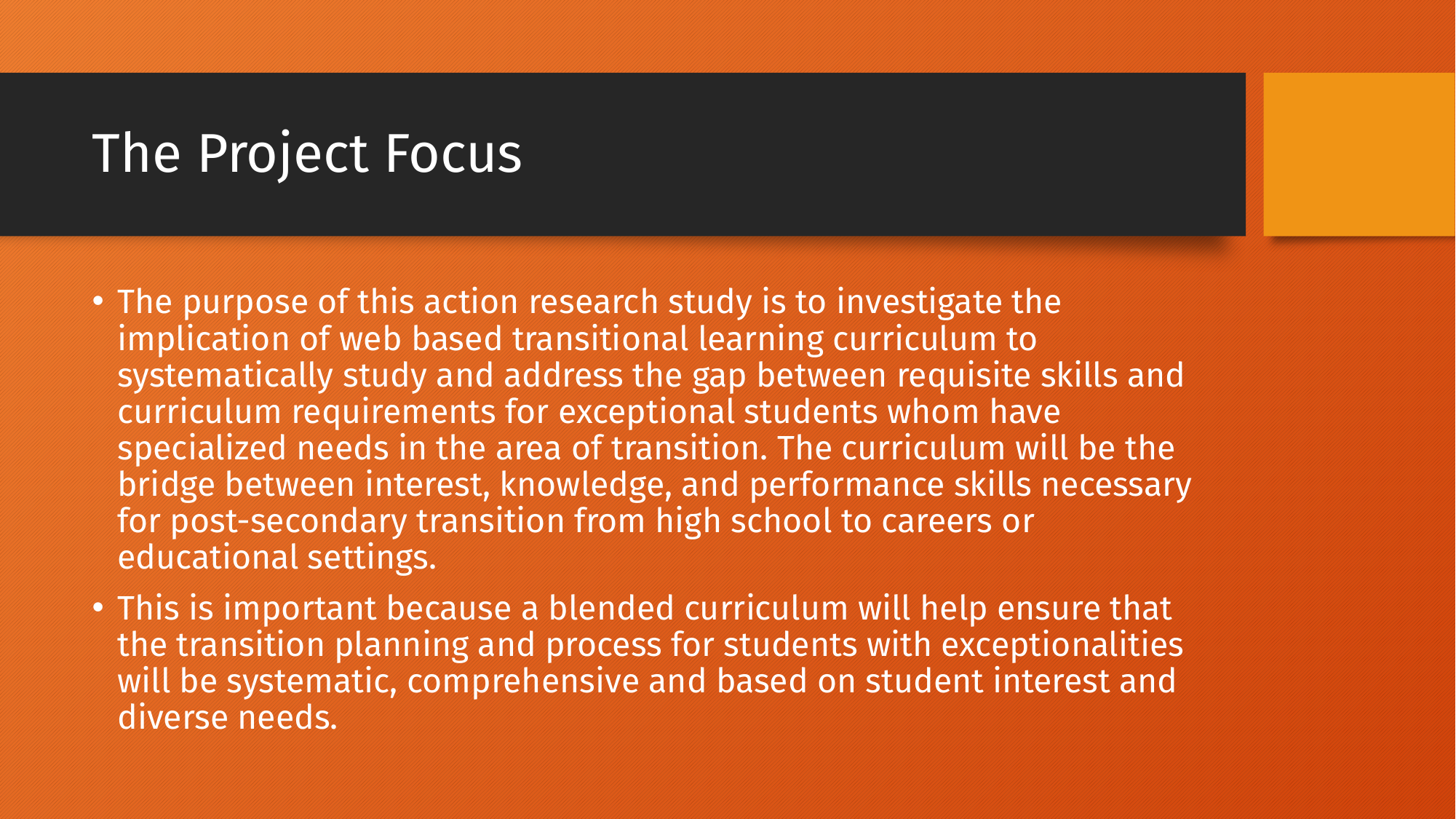

# The Project Focus
The purpose of this action research study is to investigate the implication of web based transitional learning curriculum to systematically study and address the gap between requisite skills and curriculum requirements for exceptional students whom have specialized needs in the area of transition. The curriculum will be the bridge between interest, knowledge, and performance skills necessary for post-secondary transition from high school to careers or educational settings.
This is important because a blended curriculum will help ensure that the transition planning and process for students with exceptionalities will be systematic, comprehensive and based on student interest and diverse needs.